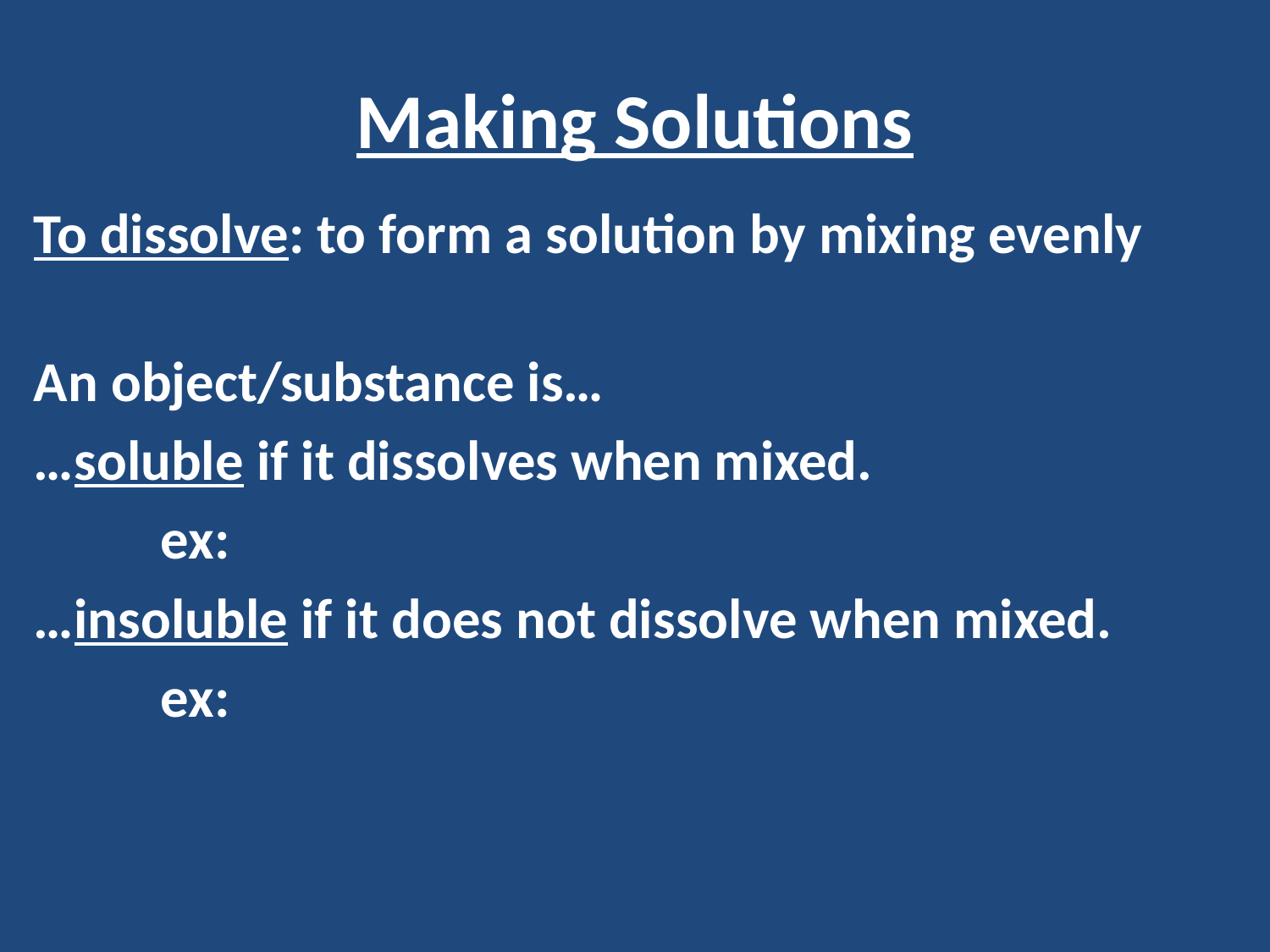

# Making Solutions
To dissolve: to form a solution by mixing evenly

An object/substance is…
…soluble if it dissolves when mixed.
	ex:
…insoluble if it does not dissolve when mixed.
	ex: